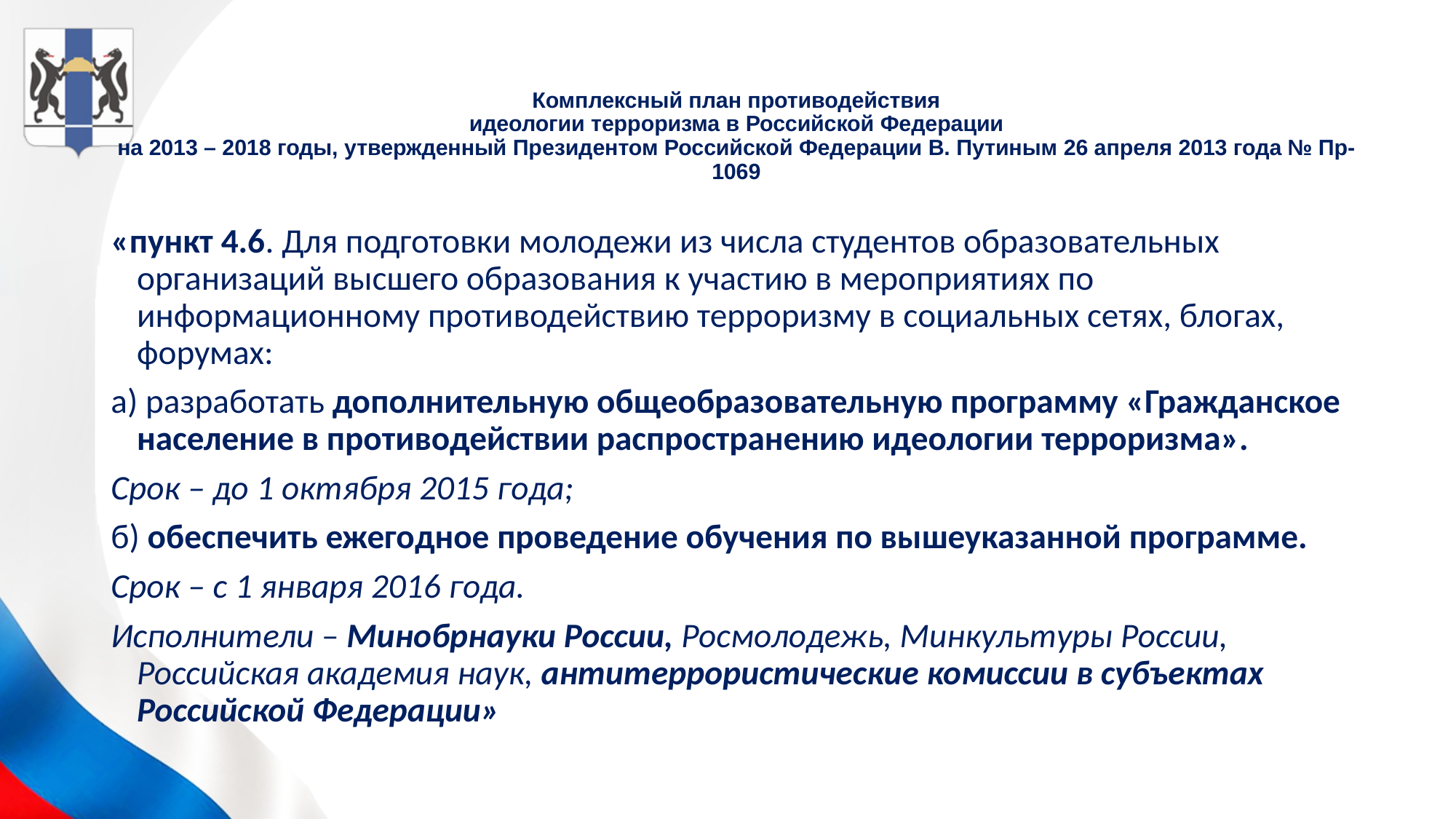

# Комплексный план противодействия идеологии терроризма в Российской Федерации на 2013 – 2018 годы, утвержденный Президентом Российской Федерации В. Путиным 26 апреля 2013 года № Пр-1069
«пункт 4.6. Для подготовки молодежи из числа студентов образовательных организаций высшего образования к участию в мероприятиях по информационному противодействию терроризму в социальных сетях, блогах, форумах:
а) разработать дополнительную общеобразовательную программу «Гражданское население в противодействии распространению идеологии терроризма».
Срок – до 1 октября 2015 года;
б) обеспечить ежегодное проведение обучения по вышеуказанной программе.
Срок – с 1 января 2016 года.
Исполнители – Минобрнауки России, Росмолодежь, Минкультуры России, Российская академия наук, антитеррористические комиссии в субъектах Российской Федерации»